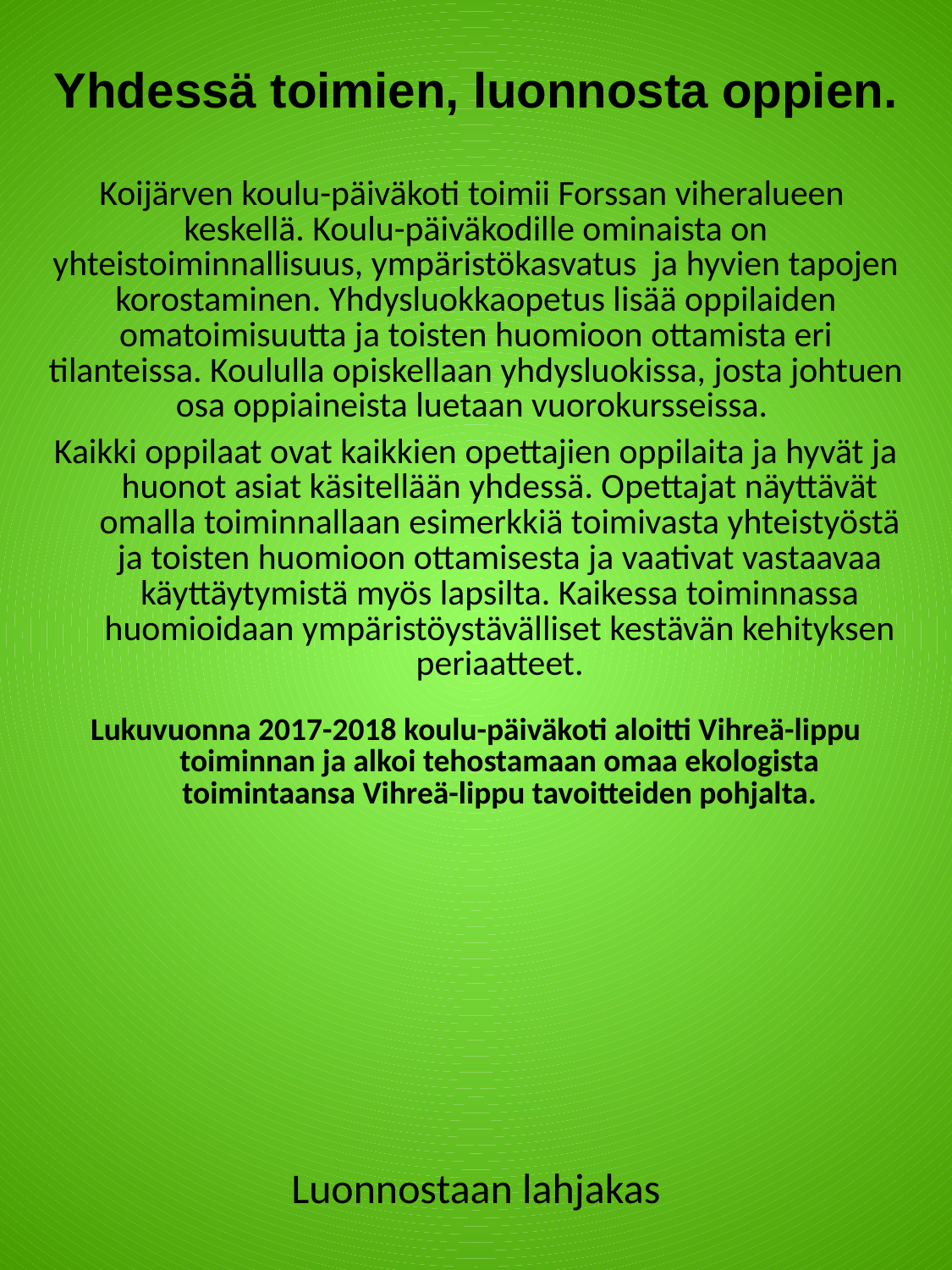

| Yhdessä toimien, luonnosta oppien. Koijärven koulu-päiväkoti toimii Forssan viheralueen keskellä. Koulu-päiväkodille ominaista on yhteistoiminnallisuus, ympäristökasvatus ja hyvien tapojen korostaminen. Yhdysluokkaopetus lisää oppilaiden omatoimisuutta ja toisten huomioon ottamista eri tilanteissa. Koululla opiskellaan yhdysluokissa, josta johtuen osa oppiaineista luetaan vuorokursseissa. Kaikki oppilaat ovat kaikkien opettajien oppilaita ja hyvät ja huonot asiat käsitellään yhdessä. Opettajat näyttävät omalla toiminnallaan esimerkkiä toimivasta yhteistyöstä ja toisten huomioon ottamisesta ja vaativat vastaavaa käyttäytymistä myös lapsilta. Kaikessa toiminnassa huomioidaan ympäristöystävälliset kestävän kehityksen periaatteet. Lukuvuonna 2017-2018 koulu-päiväkoti aloitti Vihreä-lippu toiminnan ja alkoi tehostamaan omaa ekologista toimintaansa Vihreä-lippu tavoitteiden pohjalta. |
| --- |
Luonnostaan lahjakas